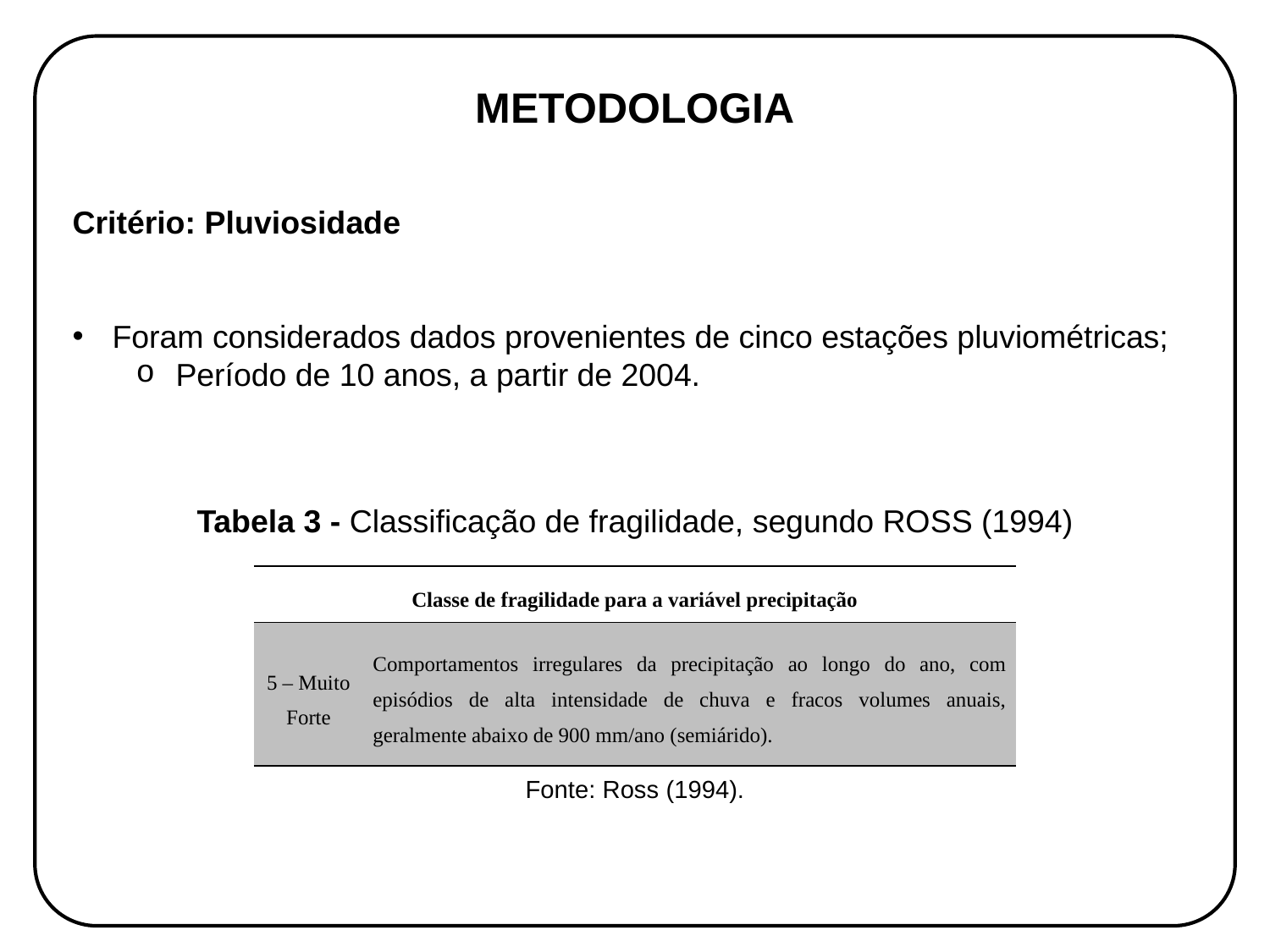

METODOLOGIA
Critério: Pluviosidade

Foram considerados dados provenientes de cinco estações pluviométricas;
Período de 10 anos, a partir de 2004.

Fonte: Ross (1994).

Tabela 3 - Classificação de fragilidade, segundo ROSS (1994)
| Classe de fragilidade para a variável precipitação |  |
| --- | --- |
| 5 – Muito Forte | Comportamentos irregulares da precipitação ao longo do ano, com episódios de alta intensidade de chuva e fracos volumes anuais, geralmente abaixo de 900 mm/ano (semiárido). |